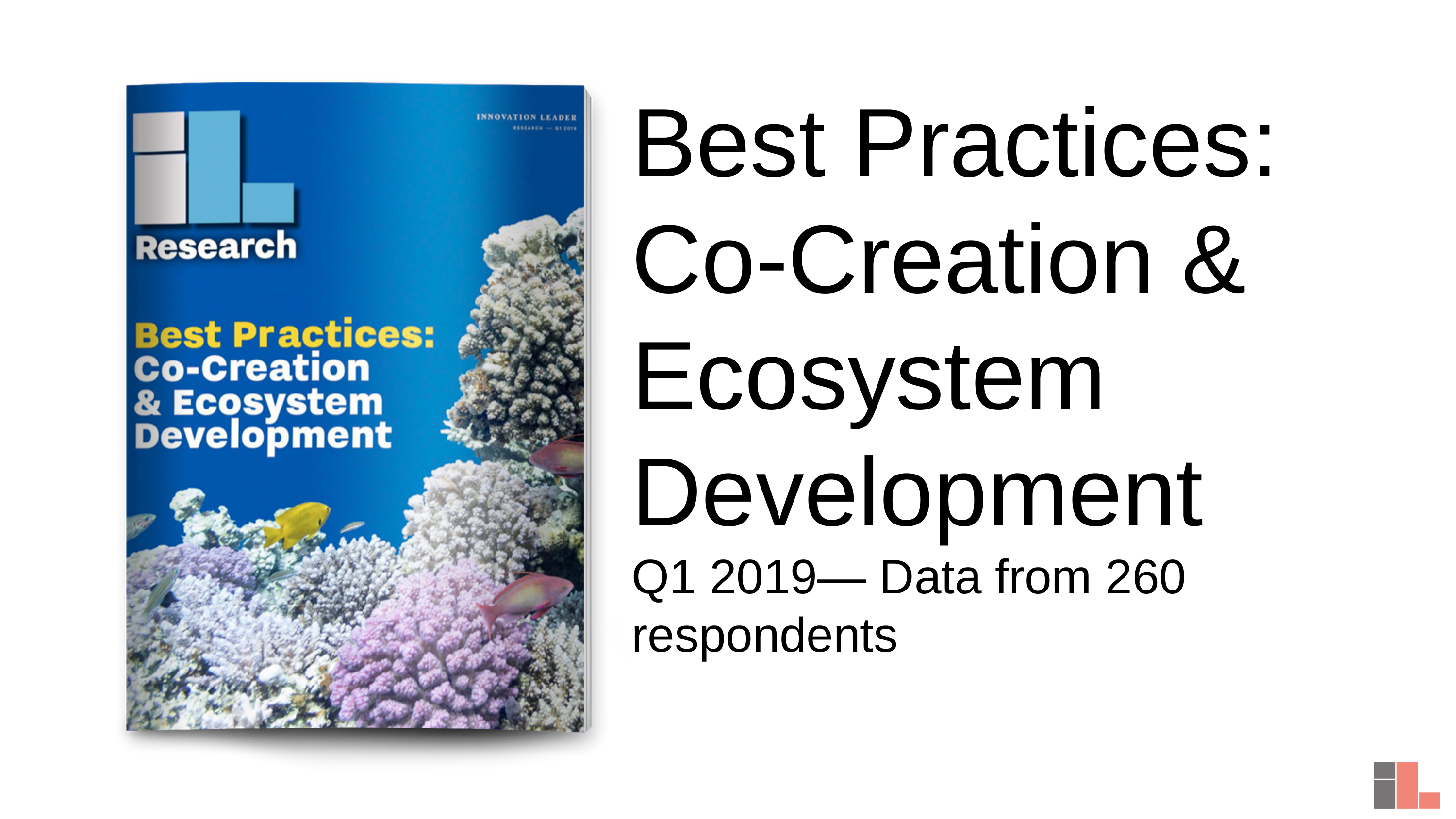

Best Practices: Co-Creation & Ecosystem Development
Q1 2019— Data from 260 respondents